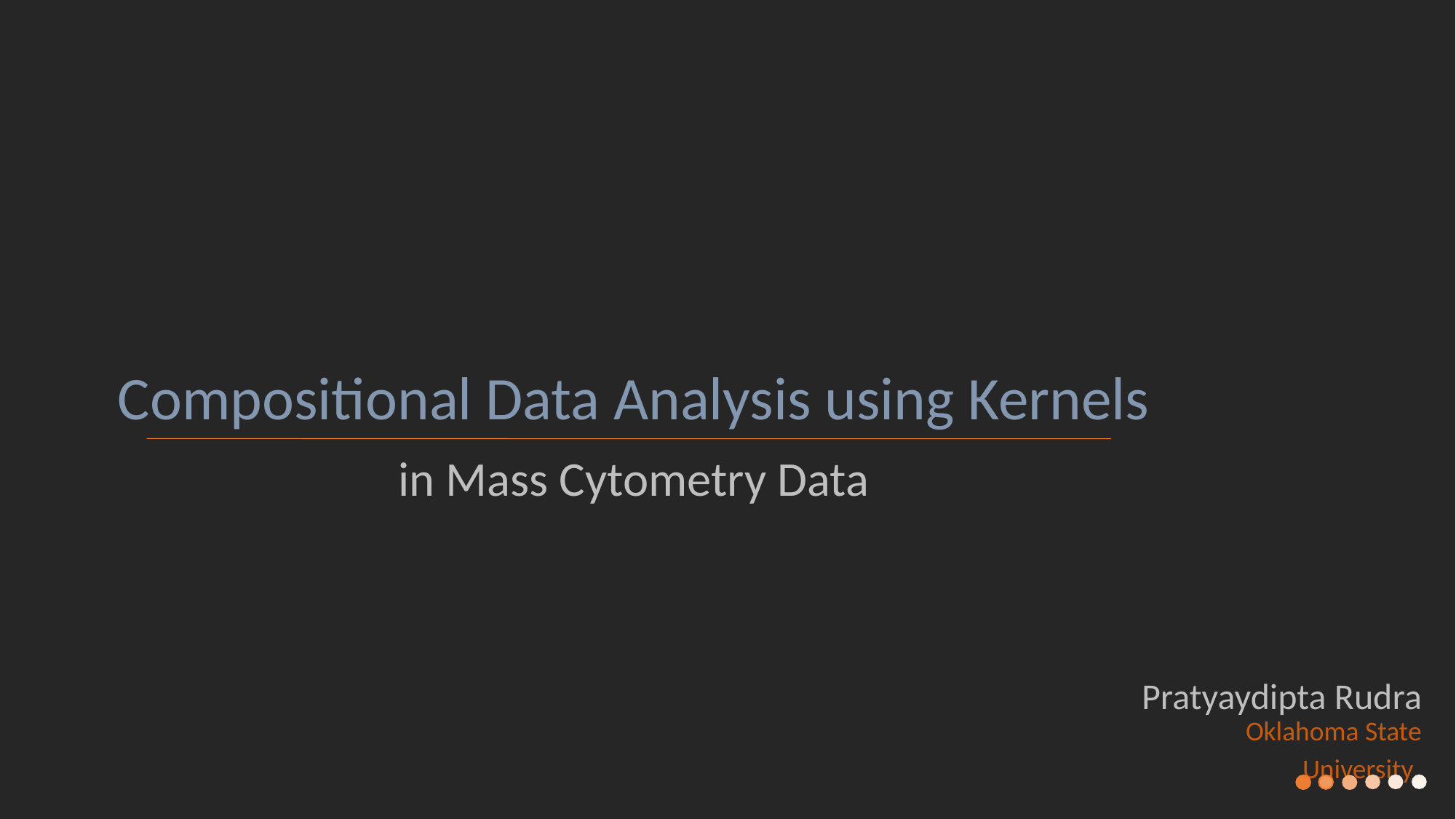

# Compositional Data Analysis using Kernels
in Mass Cytometry Data